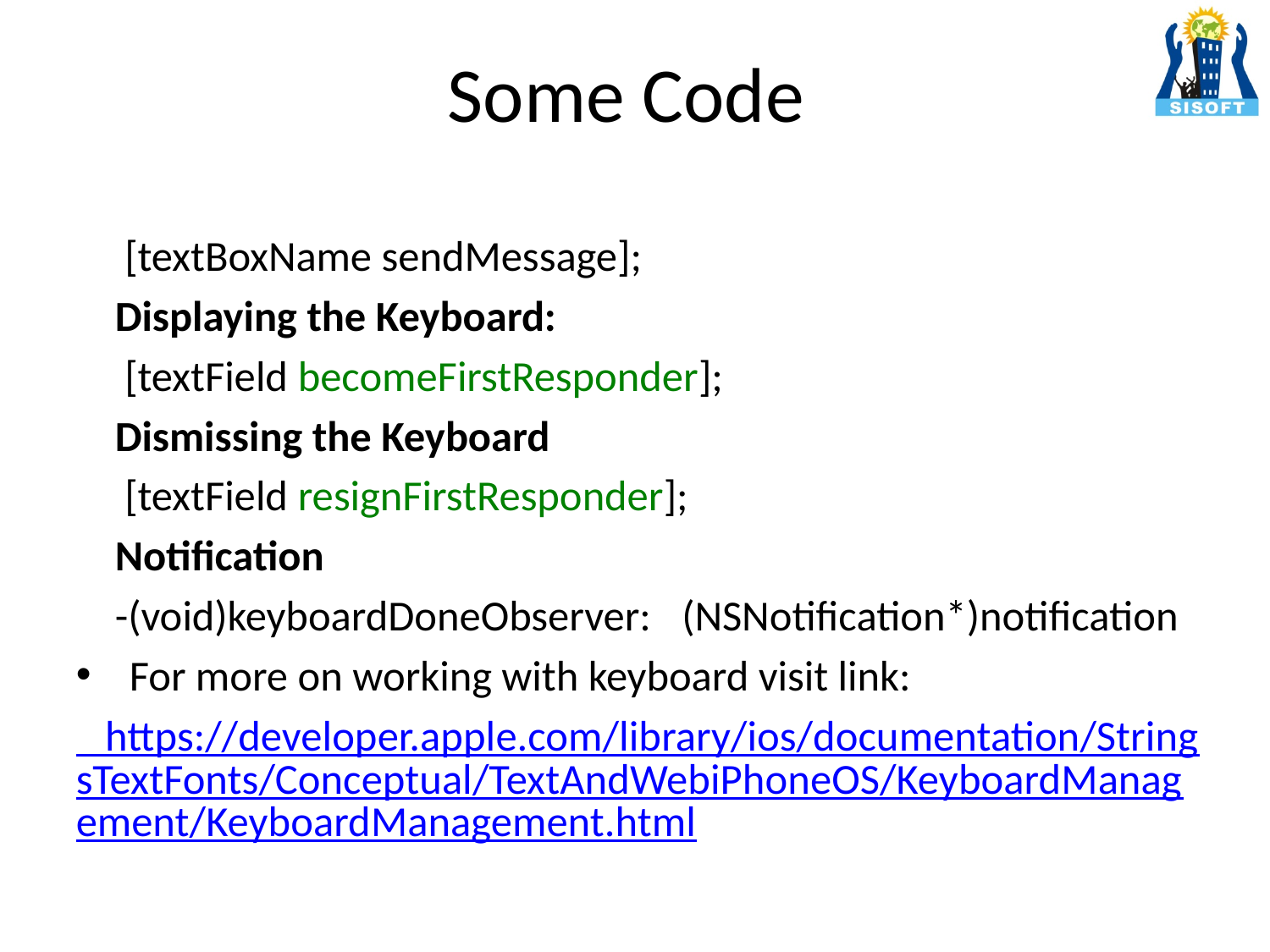

# Some Code
     [textBoxName sendMessage];
    Displaying the Keyboard:
     [textField becomeFirstResponder];
    Dismissing the Keyboard
     [textField resignFirstResponder];
    Notification
    -(void)keyboardDoneObserver:   	(NSNotification*)notification
For more on working with keyboard visit link:
   https://developer.apple.com/library/ios/documentation/StringsTextFonts/Conceptual/TextAndWebiPhoneOS/KeyboardManagement/KeyboardManagement.html